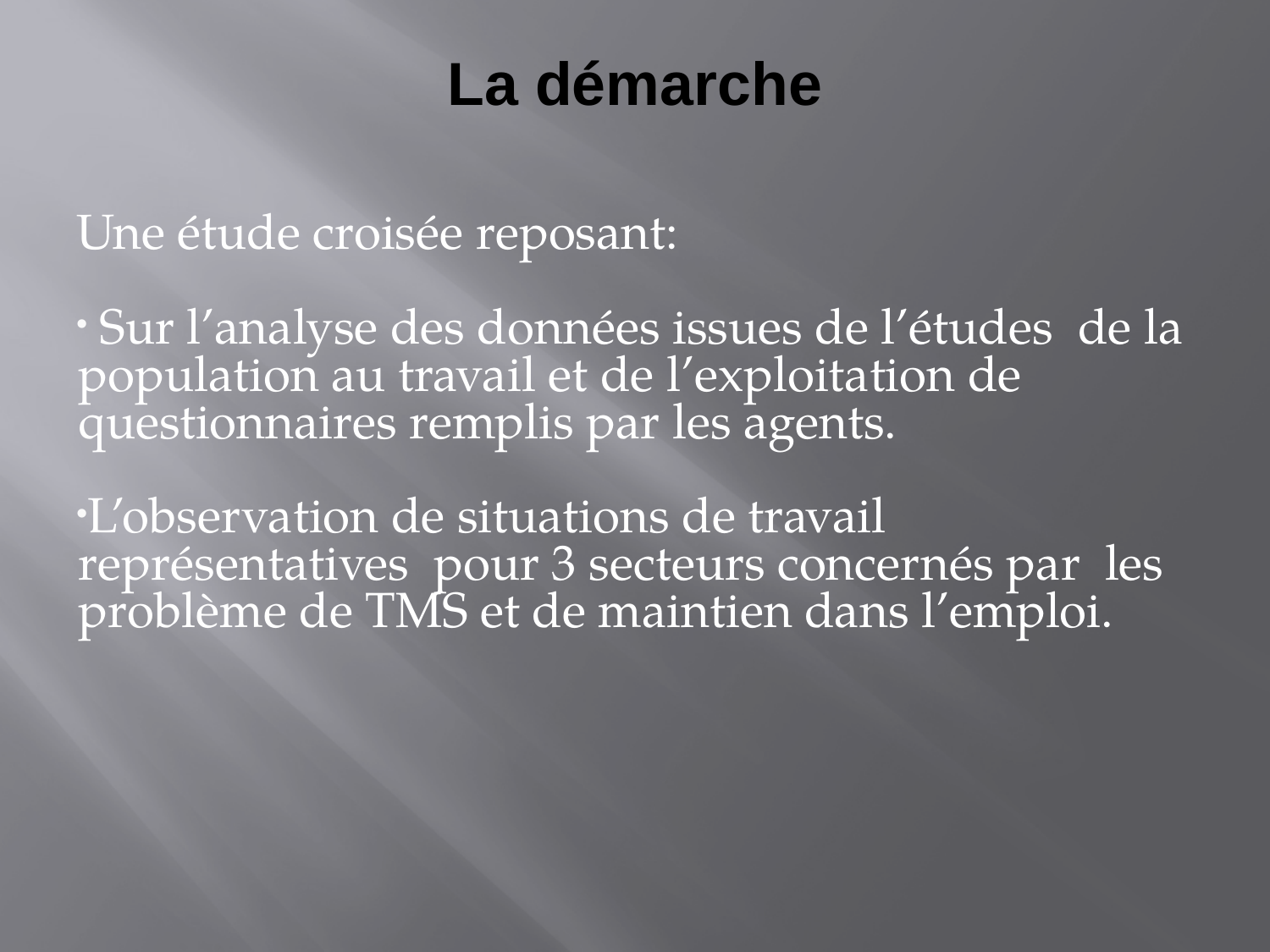

# La démarche

Une étude croisée reposant:

 Sur l’analyse des données issues de l’études  de la population au travail et de l’exploitation de questionnaires remplis par les agents.

L’observation de situations de travail représentatives  pour 3 secteurs concernés par  les problème de TMS et de maintien dans l’emploi.